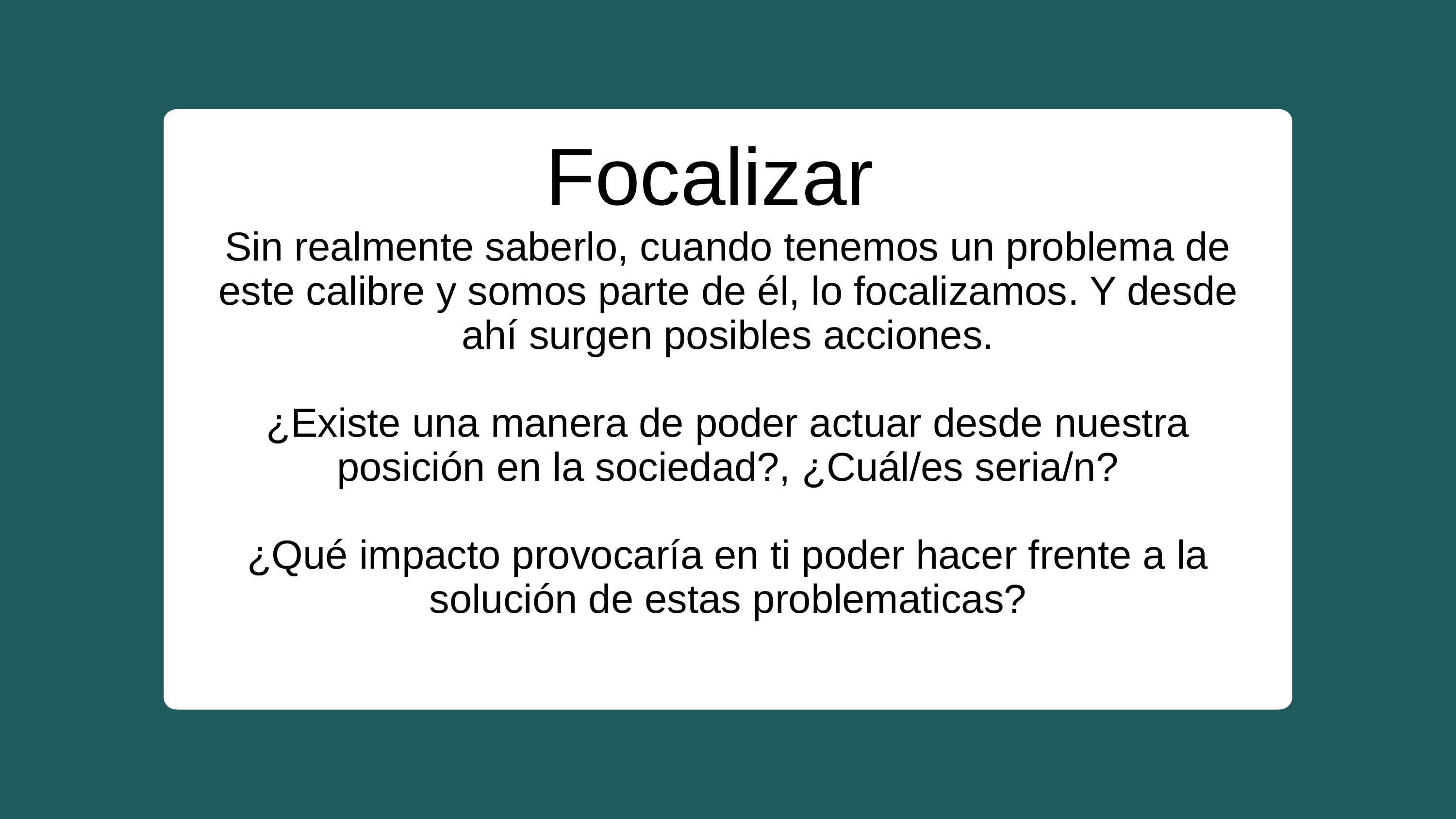

Focalizar
Sin realmente saberlo, cuando tenemos un problema de este calibre y somos parte de él, lo focalizamos. Y desde ahí surgen posibles acciones.

¿Existe una manera de poder actuar desde nuestra posición en la sociedad?, ¿Cuál/es seria/n?

¿Qué impacto provocaría en ti poder hacer frente a la solución de estas problematicas?